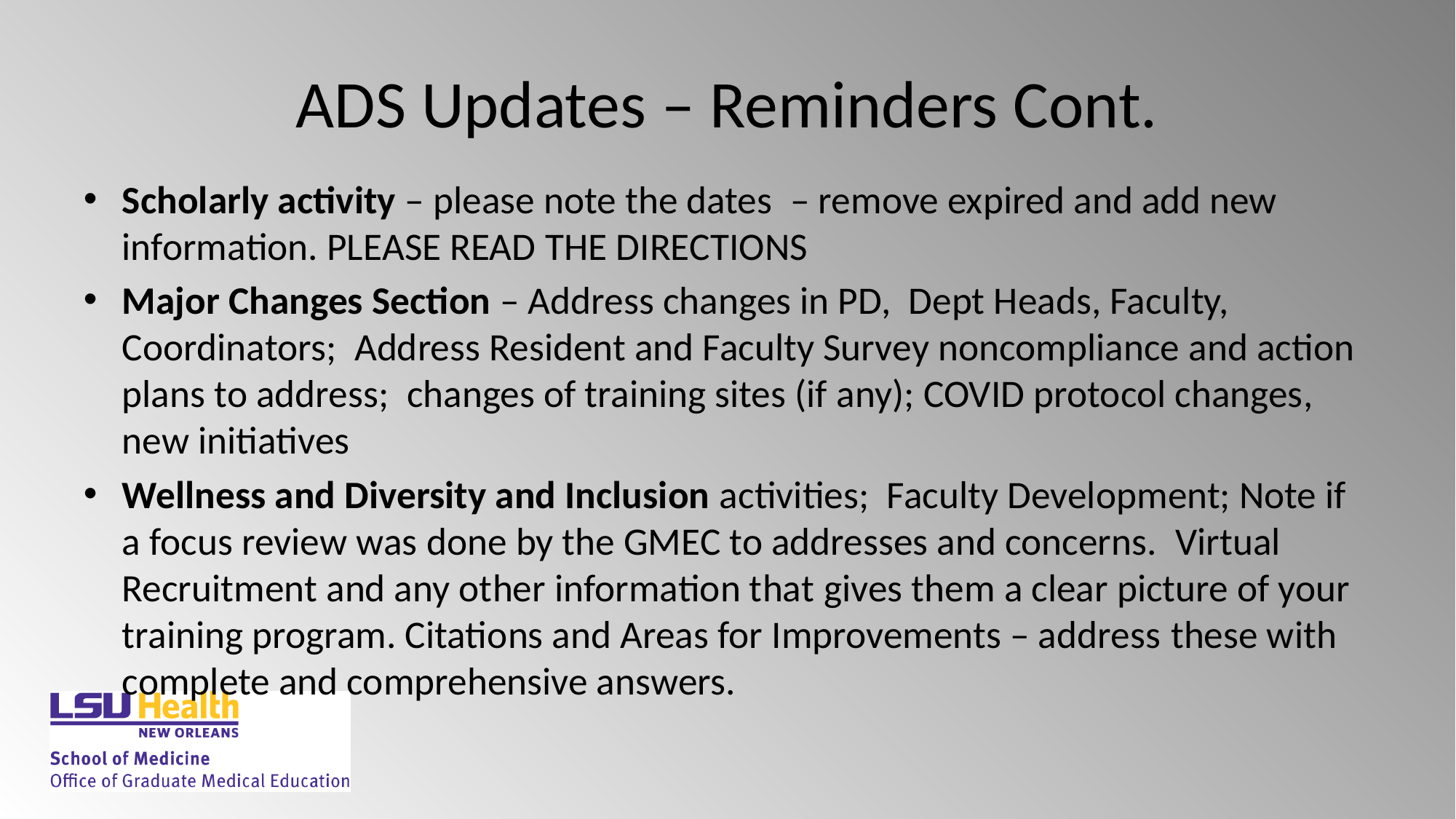

# ADS Updates – Reminders Cont.
Scholarly activity – please note the dates  – remove expired and add new information. PLEASE READ THE DIRECTIONS
Major Changes Section – Address changes in PD,  Dept Heads, Faculty, Coordinators;  Address Resident and Faculty Survey noncompliance and action plans to address;  changes of training sites (if any); COVID protocol changes, new initiatives
Wellness and Diversity and Inclusion activities;  Faculty Development; Note if a focus review was done by the GMEC to addresses and concerns.  Virtual Recruitment and any other information that gives them a clear picture of your training program. Citations and Areas for Improvements – address these with complete and comprehensive answers.